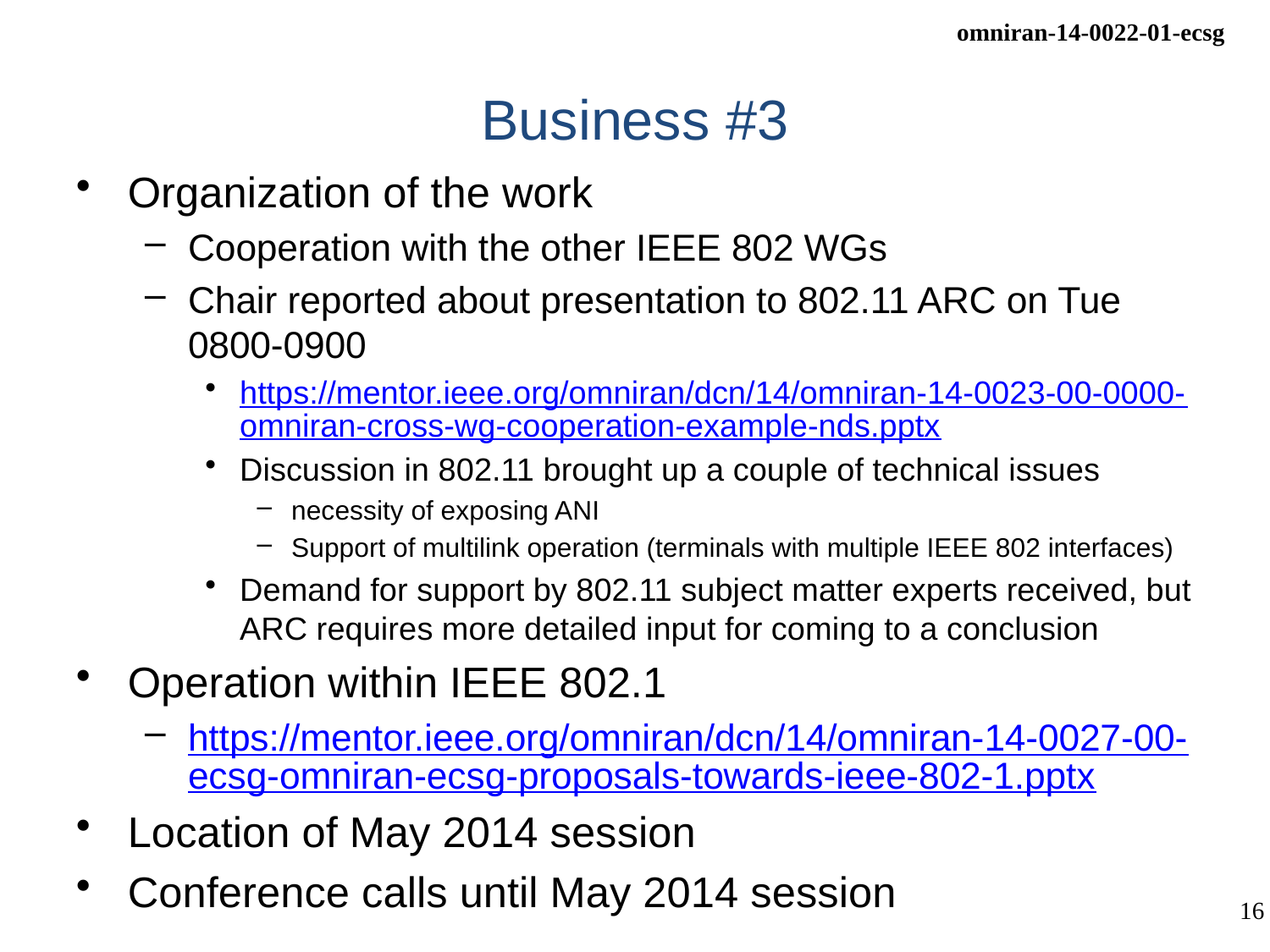

# Business #3
Organization of the work
Cooperation with the other IEEE 802 WGs
Chair reported about presentation to 802.11 ARC on Tue 0800-0900
https://mentor.ieee.org/omniran/dcn/14/omniran-14-0023-00-0000-omniran-cross-wg-cooperation-example-nds.pptx
Discussion in 802.11 brought up a couple of technical issues
necessity of exposing ANI
Support of multilink operation (terminals with multiple IEEE 802 interfaces)
Demand for support by 802.11 subject matter experts received, but ARC requires more detailed input for coming to a conclusion
Operation within IEEE 802.1
https://mentor.ieee.org/omniran/dcn/14/omniran-14-0027-00-ecsg-omniran-ecsg-proposals-towards-ieee-802-1.pptx
Location of May 2014 session
Conference calls until May 2014 session